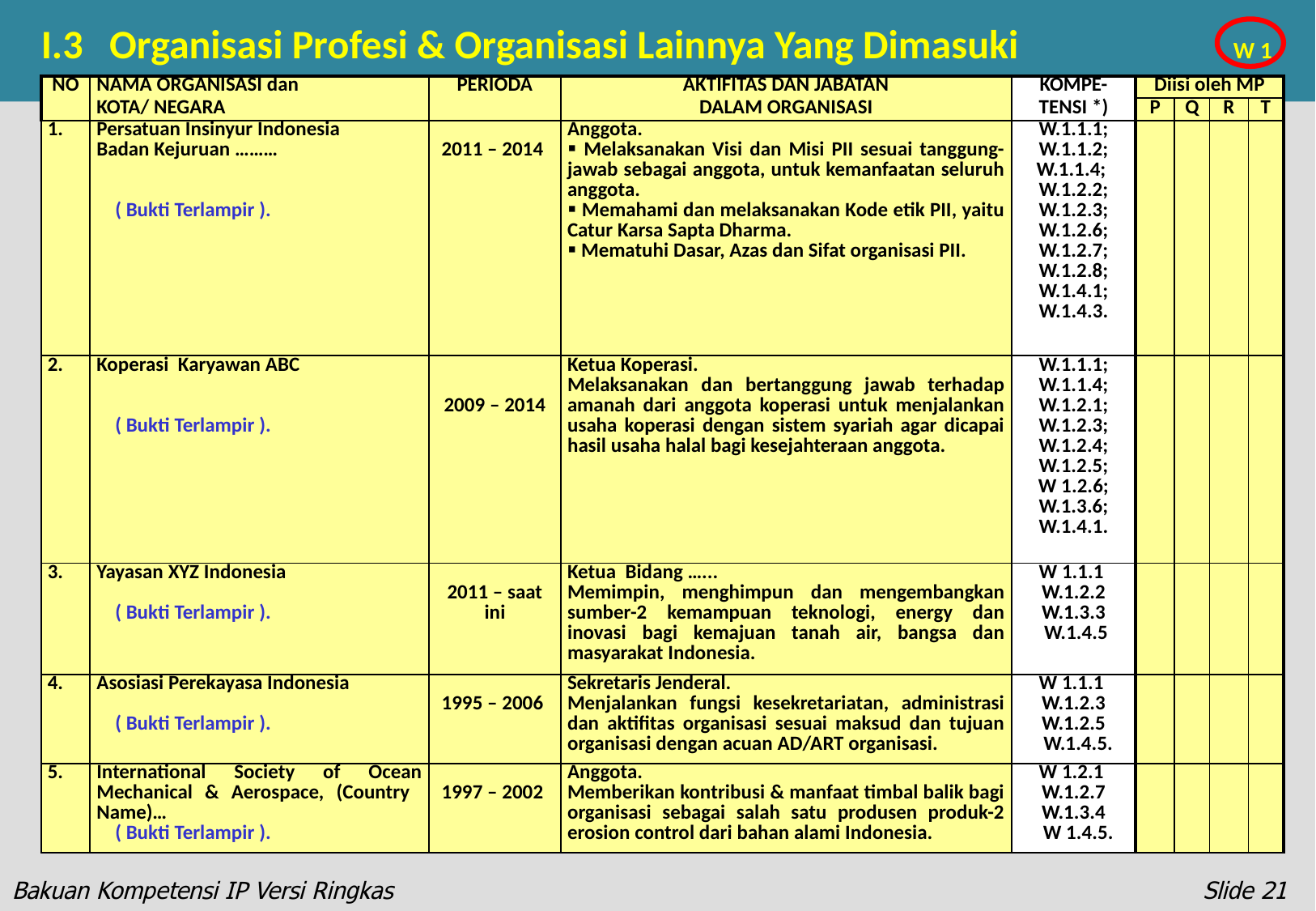

I.3	Organisasi Profesi & Organisasi Lainnya Yang Dimasuki   	                   W 1

| NO | NAMA ORGANISASI dan | PERIODA | AKTIFITAS DAN JABATAN | KOMPE- | Diisi oleh MP |  |  |  |
| --- | --- | --- | --- | --- | --- | --- | --- | --- |
|  | KOTA/ NEGARA |  | DALAM ORGANISASI | TENSI \*) | P | Q | R | T |
| 1. | Persatuan Insinyur Indonesia Badan Kejuruan ……… ( Bukti Terlampir ). | 2011 – 2014 | Anggota. Melaksanakan Visi dan Misi PII sesuai tanggung-jawab sebagai anggota, untuk kemanfaatan seluruh anggota. Memahami dan melaksanakan Kode etik PII, yaitu Catur Karsa Sapta Dharma. Mematuhi Dasar, Azas dan Sifat organisasi PII. | W.1.1.1; W.1.1.2; W.1.1.4; W.1.2.2; W.1.2.3; W.1.2.6; W.1.2.7; W.1.2.8; W.1.4.1; W.1.4.3. |  |  |  |  |
| 2. | Koperasi Karyawan ABC ( Bukti Terlampir ). | 2009 – 2014 | Ketua Koperasi. Melaksanakan dan bertanggung jawab terhadap amanah dari anggota koperasi untuk menjalankan usaha koperasi dengan sistem syariah agar dicapai hasil usaha halal bagi kesejahteraan anggota. | W.1.1.1; W.1.1.4; W.1.2.1; W.1.2.3; W.1.2.4; W.1.2.5; W 1.2.6; W.1.3.6; W.1.4.1. |  |  |  |  |
| 3. | Yayasan XYZ Indonesia ( Bukti Terlampir ). | 2011 – saat ini | Ketua Bidang …... Memimpin, menghimpun dan mengembangkan sumber-2 kemampuan teknologi, energy dan inovasi bagi kemajuan tanah air, bangsa dan masyarakat Indonesia. | W 1.1.1 W.1.2.2 W.1.3.3 W.1.4.5 |  |  |  |  |
| 4. | Asosiasi Perekayasa Indonesia ( Bukti Terlampir ). | 1995 – 2006 | Sekretaris Jenderal. Menjalankan fungsi kesekretariatan, administrasi dan aktifitas organisasi sesuai maksud dan tujuan organisasi dengan acuan AD/ART organisasi. | W 1.1.1 W.1.2.3 W.1.2.5 W.1.4.5. |  |  |  |  |
| 5. | International Society of Ocean Mechanical & Aerospace, (Country Name)… ( Bukti Terlampir ). | 1997 – 2002 | Anggota. Memberikan kontribusi & manfaat timbal balik bagi organisasi sebagai salah satu produsen produk-2 erosion control dari bahan alami Indonesia. | W 1.2.1 W.1.2.7 W.1.3.4 W 1.4.5. |  |  |  |  |
Bakuan Kompetensi IP Versi Ringkas
Slide 21